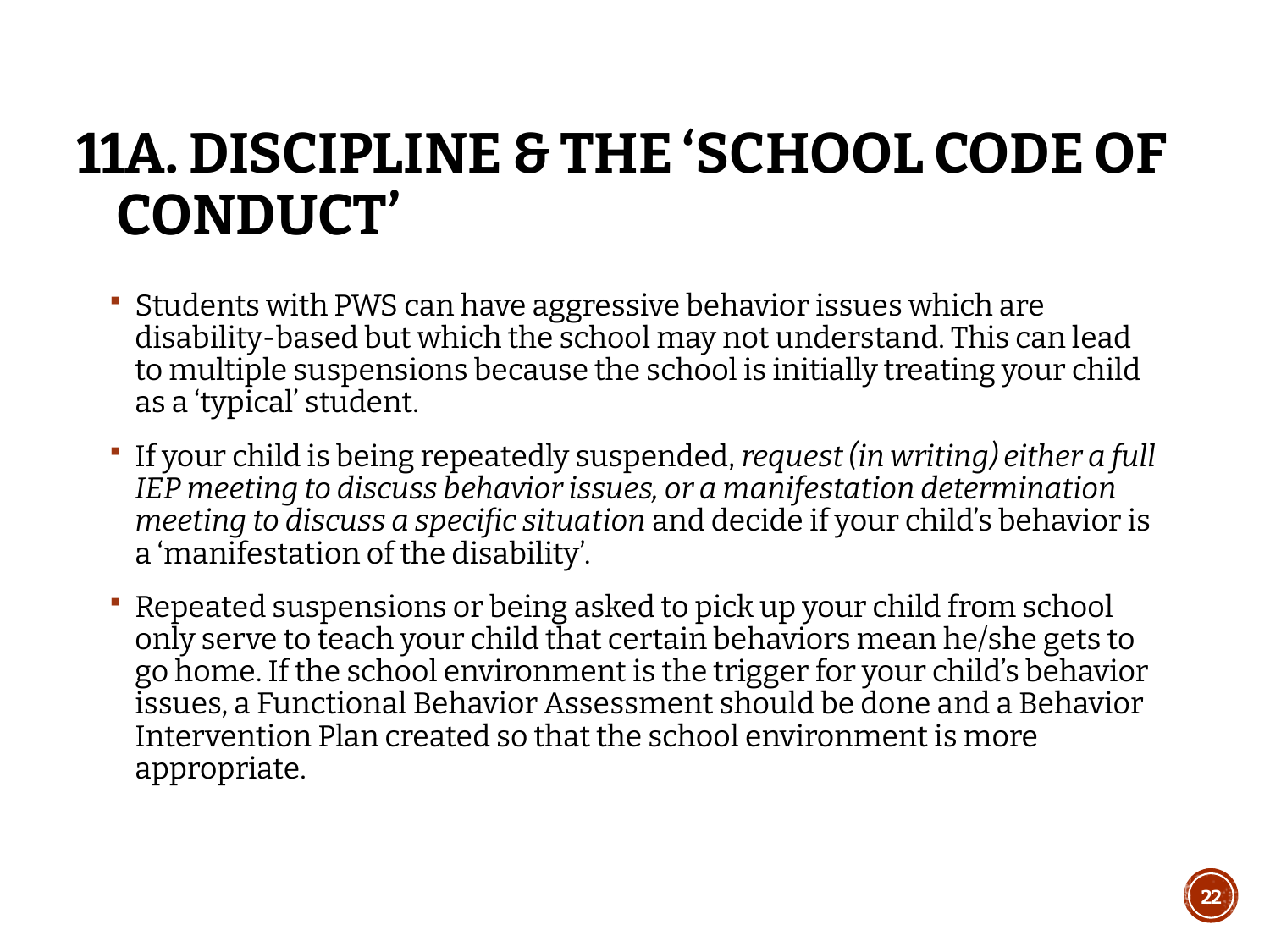

11A. Discipline & the ‘school code of
    conduct’
Students with PWS can have aggressive behavior issues which are disability-based but which the school may not understand. This can lead to multiple suspensions because the school is initially treating your child as a ‘typical’ student.
If your child is being repeatedly suspended, request (in writing) either a full IEP meeting to discuss behavior issues, or a manifestation determination meeting to discuss a specific situation and decide if your child’s behavior is a ‘manifestation of the disability’.
Repeated suspensions or being asked to pick up your child from school only serve to teach your child that certain behaviors mean he/she gets to go home. If the school environment is the trigger for your child’s behavior issues, a Functional Behavior Assessment should be done and a Behavior Intervention Plan created so that the school environment is more appropriate.

22